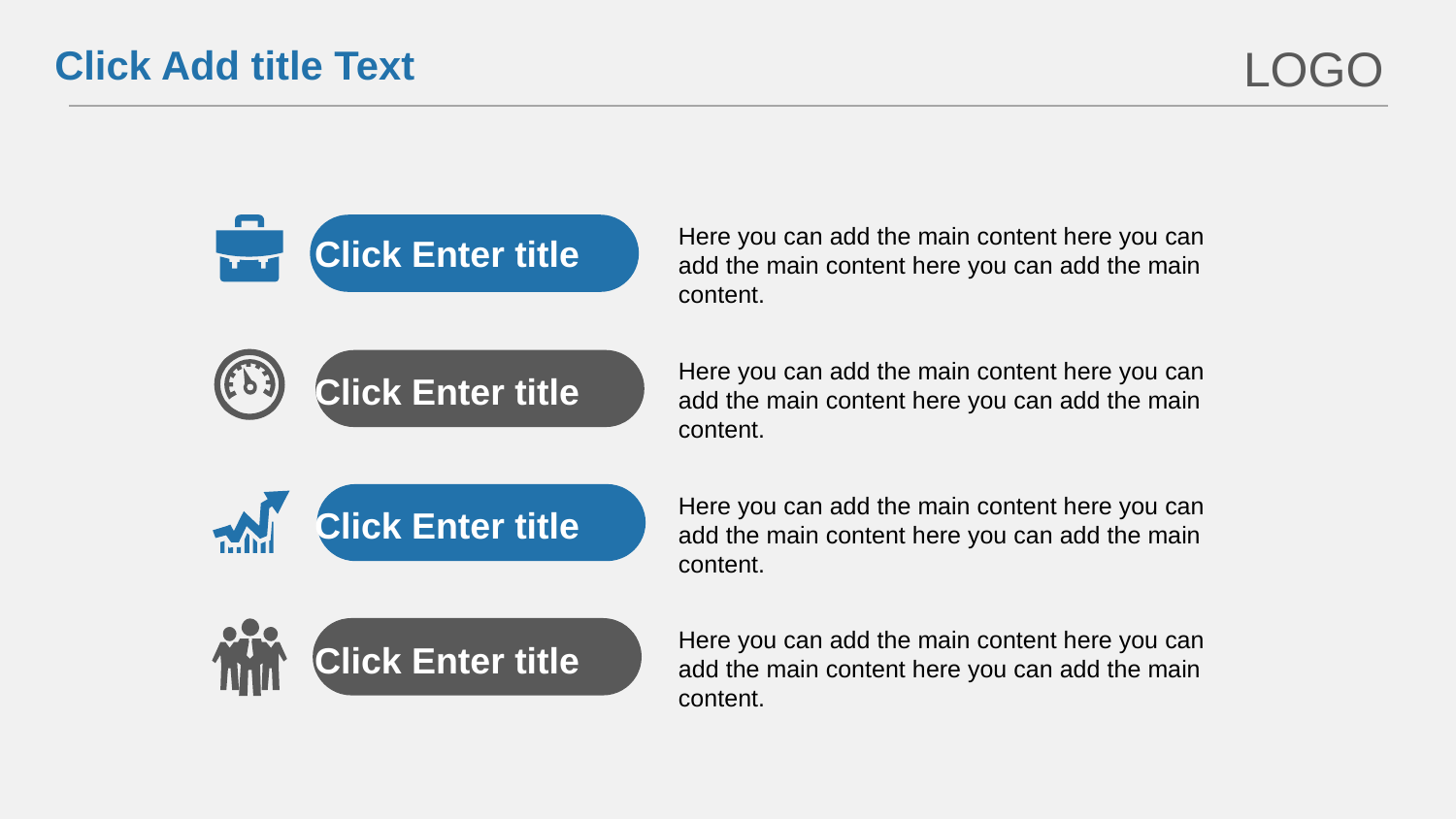

LOGO
Click Add title Text

Here you can add the main content here you can add the main content here you can add the main content.
Click Enter title

Here you can add the main content here you can add the main content here you can add the main content.
Click Enter title

Here you can add the main content here you can add the main content here you can add the main content.

Click Enter title

Here you can add the main content here you can add the main content here you can add the main content.
Click Enter title